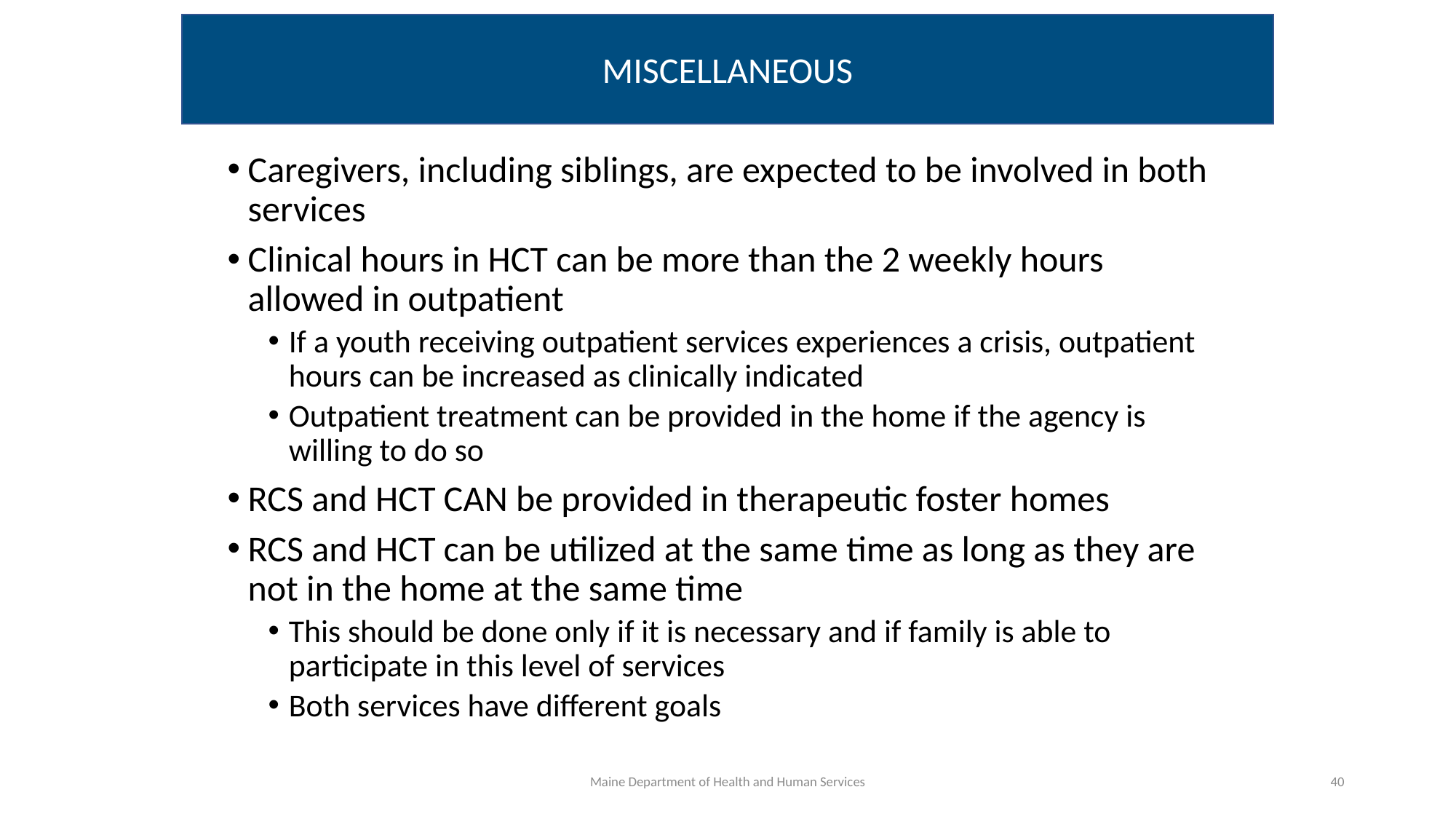

MISCELLANEOUS
Caregivers, including siblings, are expected to be involved in both services
Clinical hours in HCT can be more than the 2 weekly hours allowed in outpatient
If a youth receiving outpatient services experiences a crisis, outpatient hours can be increased as clinically indicated
Outpatient treatment can be provided in the home if the agency is willing to do so
RCS and HCT CAN be provided in therapeutic foster homes
RCS and HCT can be utilized at the same time as long as they are not in the home at the same time
This should be done only if it is necessary and if family is able to participate in this level of services
Both services have different goals

Maine Department of Health and Human Services
40